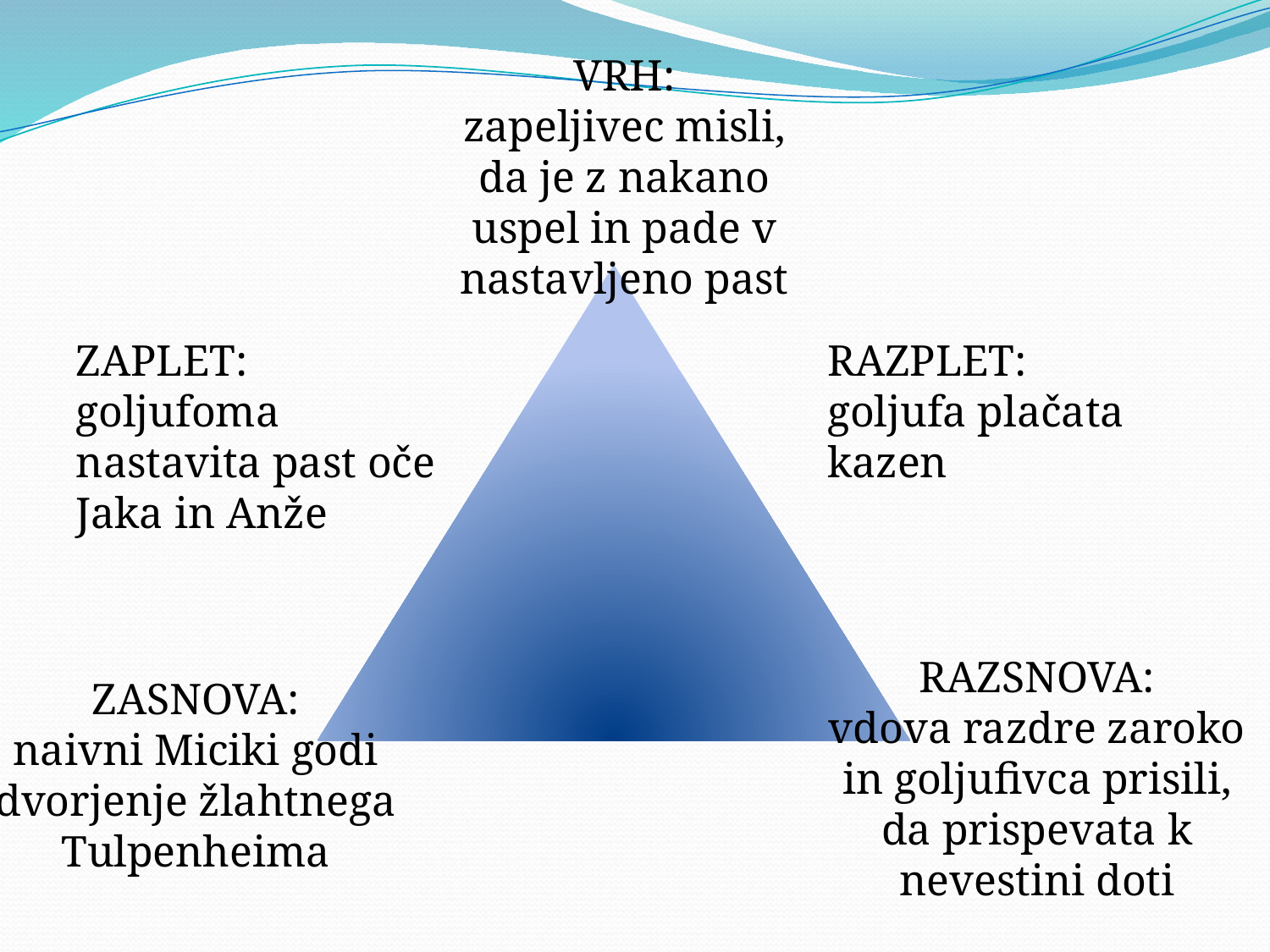

VRH:
zapeljivec misli, da je z nakano uspel in pade v nastavljeno past

ZAPLET:
goljufoma nastavita past oče Jaka in Anže
RAZPLET:
goljufa plačata kazen
RAZSNOVA:
vdova razdre zaroko in goljufivca prisili, da prispevata k nevestini doti

ZASNOVA:
naivni Miciki godi dvorjenje žlahtnega Tulpenheima